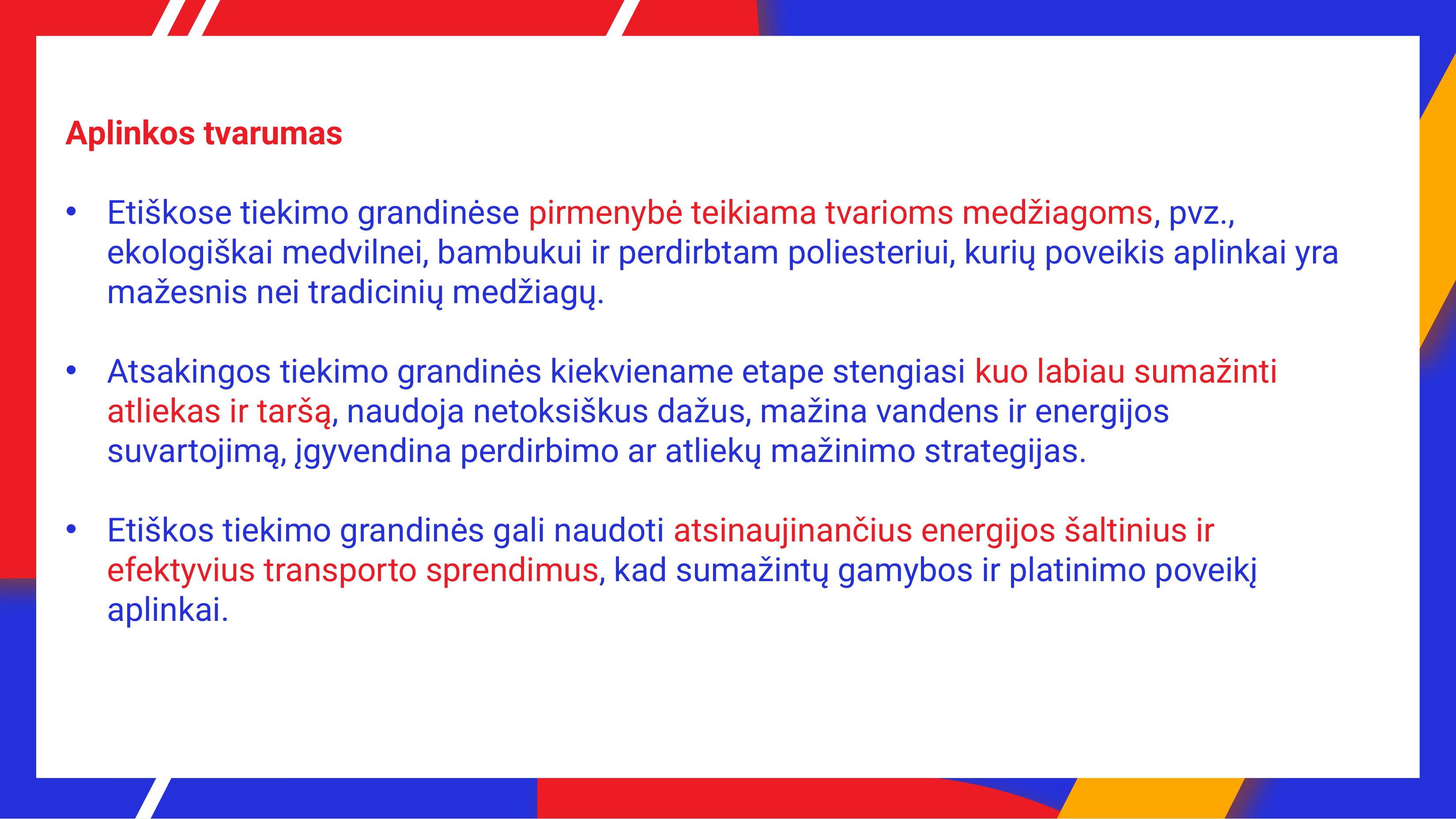

Aplinkos tvarumas

Etiškose tiekimo grandinėse pirmenybė teikiama tvarioms medžiagoms, pvz., ekologiškai medvilnei, bambukui ir perdirbtam poliesteriui, kurių poveikis aplinkai yra mažesnis nei tradicinių medžiagų.

Atsakingos tiekimo grandinės kiekviename etape stengiasi kuo labiau sumažinti atliekas ir taršą, naudoja netoksiškus dažus, mažina vandens ir energijos suvartojimą, įgyvendina perdirbimo ar atliekų mažinimo strategijas.

Etiškos tiekimo grandinės gali naudoti atsinaujinančius energijos šaltinius ir efektyvius transporto sprendimus, kad sumažintų gamybos ir platinimo poveikį aplinkai.